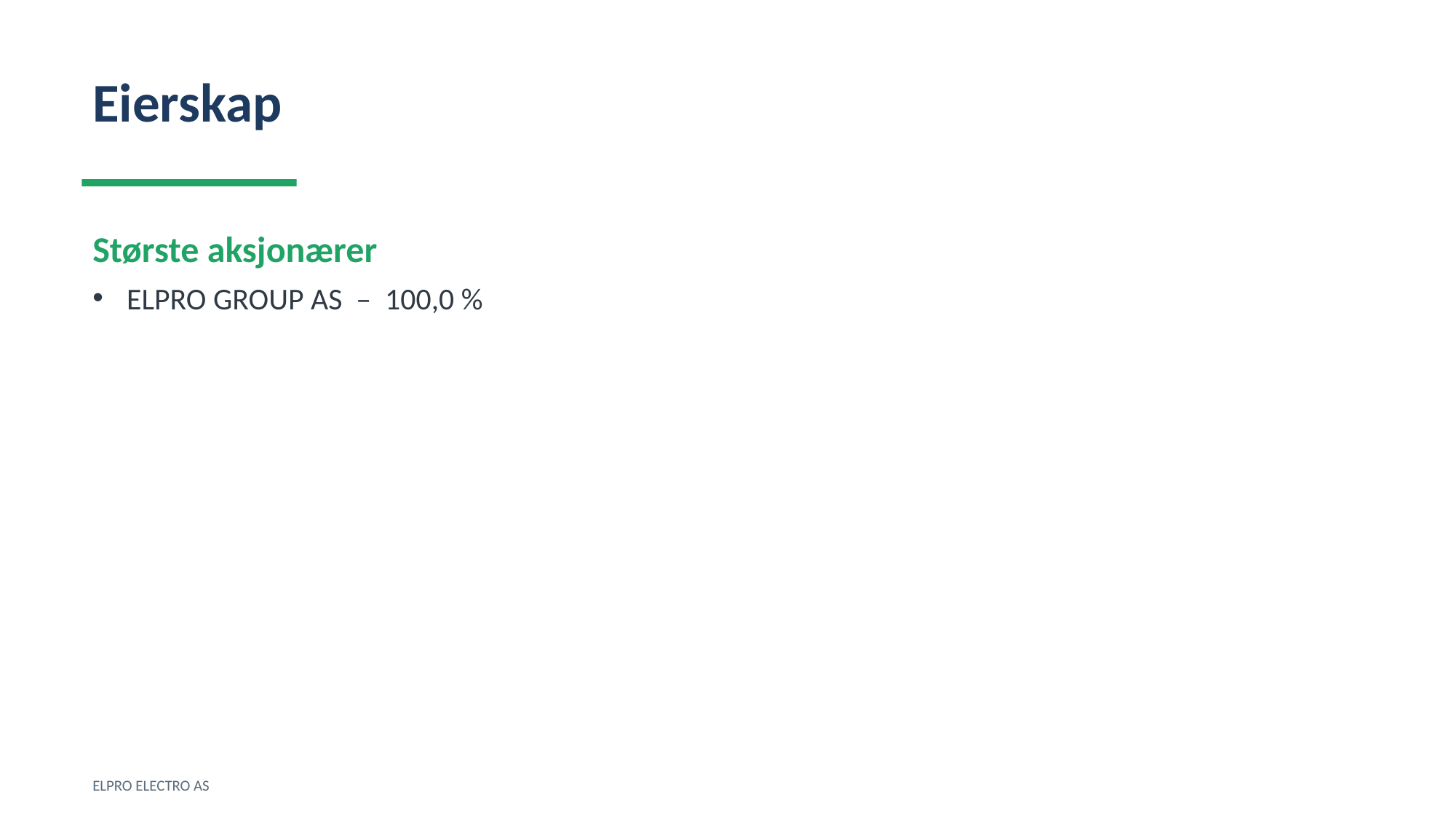

Eierskap

Største aksjonærer
ELPRO GROUP AS  –  100,0 %
ELPRO ELECTRO AS